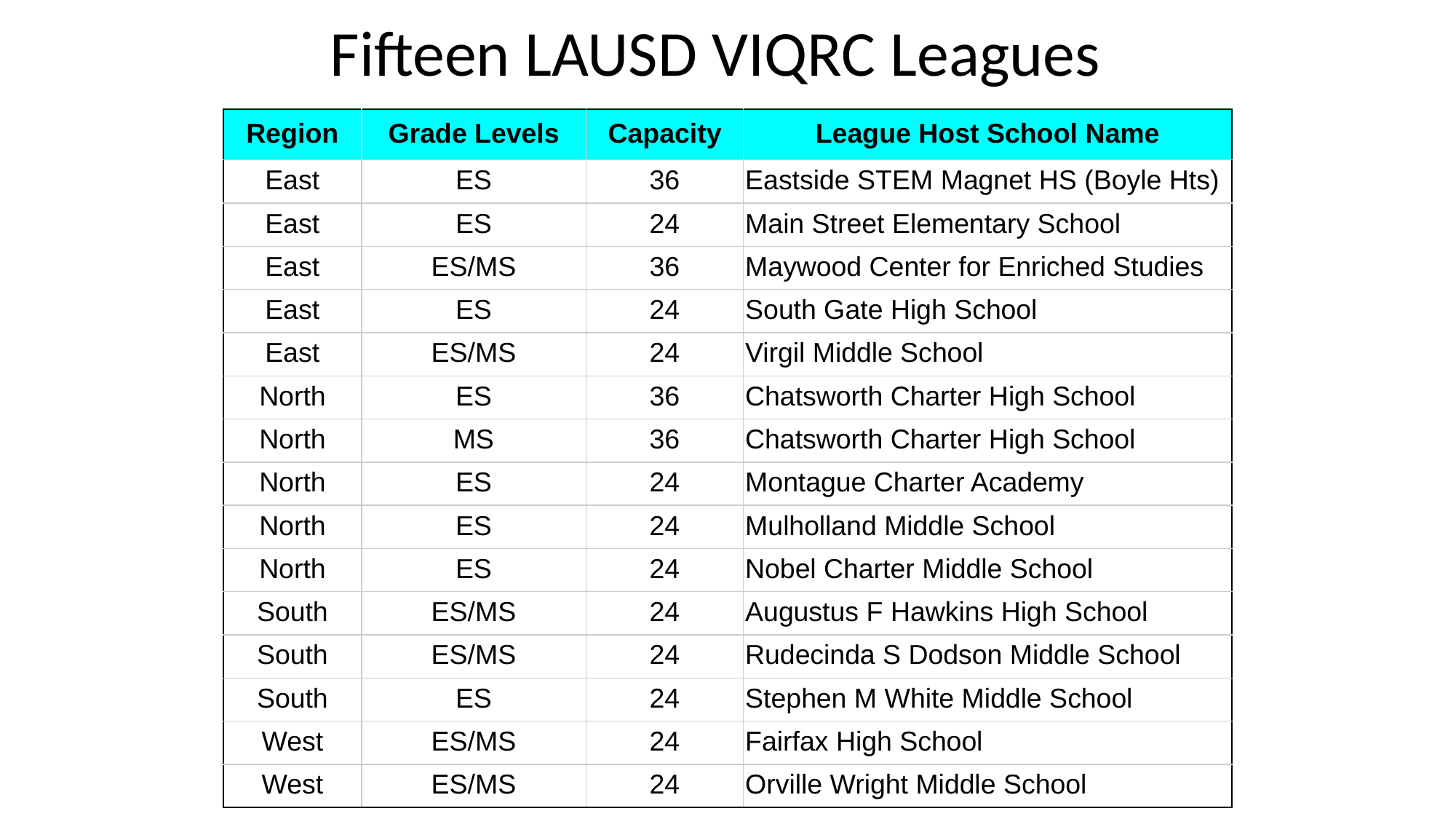

# Fifteen LAUSD VIQRC Leagues
| Region | Grade Levels | Capacity | League Host School Name |
| --- | --- | --- | --- |
| East | ES | 36 | Eastside STEM Magnet HS (Boyle Hts) |
| East | ES | 24 | Main Street Elementary School |
| East | ES/MS | 36 | Maywood Center for Enriched Studies |
| East | ES | 24 | South Gate High School |
| East | ES/MS | 24 | Virgil Middle School |
| North | ES | 36 | Chatsworth Charter High School |
| North | MS | 36 | Chatsworth Charter High School |
| North | ES | 24 | Montague Charter Academy |
| North | ES | 24 | Mulholland Middle School |
| North | ES | 24 | Nobel Charter Middle School |
| South | ES/MS | 24 | Augustus F Hawkins High School |
| South | ES/MS | 24 | Rudecinda S Dodson Middle School |
| South | ES | 24 | Stephen M White Middle School |
| West | ES/MS | 24 | Fairfax High School |
| West | ES/MS | 24 | Orville Wright Middle School |